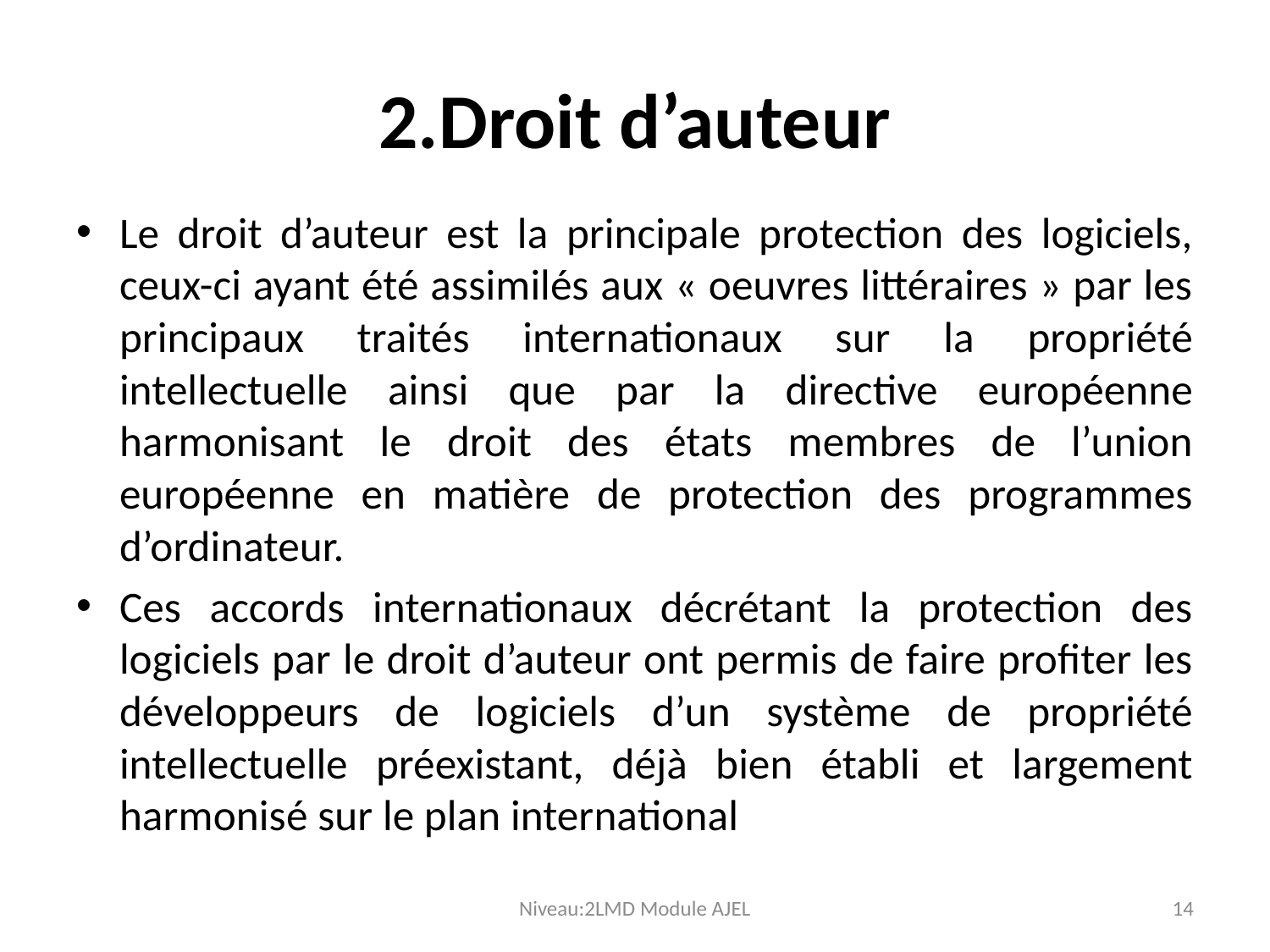

# 2.Droit d’auteur
Le droit d’auteur est la principale protection des logiciels, ceux-ci ayant été assimilés aux « oeuvres littéraires » par les principaux traités internationaux sur la propriété intellectuelle ainsi que par la directive européenne harmonisant le droit des états membres de l’union européenne en matière de protection des programmes d’ordinateur.
Ces accords internationaux décrétant la protection des logiciels par le droit d’auteur ont permis de faire profiter les développeurs de logiciels d’un système de propriété intellectuelle préexistant, déjà bien établi et largement harmonisé sur le plan international
Niveau:2LMD Module AJEL
14